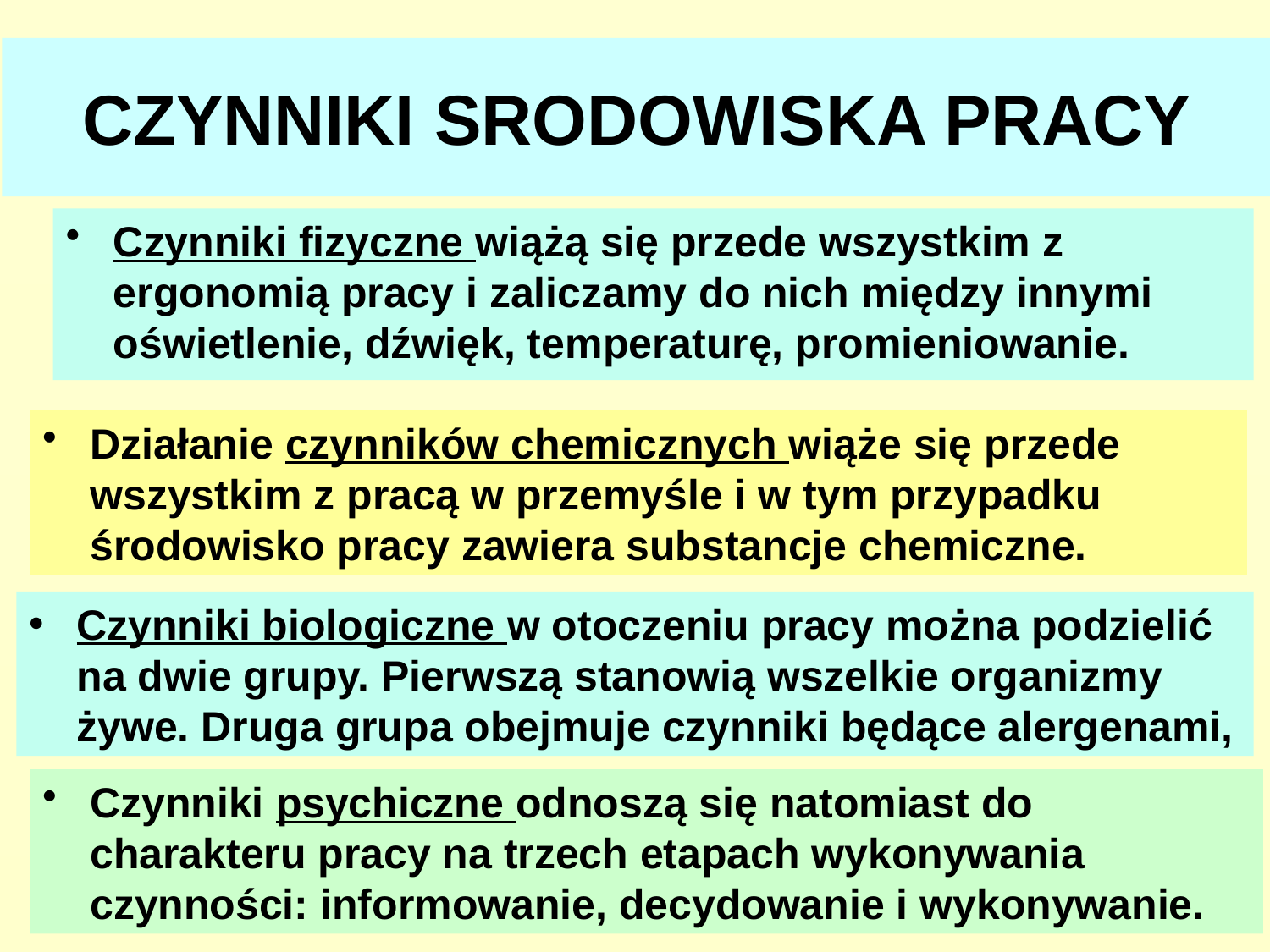

# CZYNNIKI SRODOWISKA PRACY
Czynniki fizyczne wiążą się przede wszystkim z ergonomią pracy i zaliczamy do nich między innymi oświetlenie, dźwięk, temperaturę, promieniowanie.
Działanie czynników chemicznych wiąże się przede wszystkim z pracą w przemyśle i w tym przypadku środowisko pracy zawiera substancje chemiczne.
Czynniki biologiczne w otoczeniu pracy można podzielić na dwie grupy. Pierwszą stanowią wszelkie organizmy żywe. Druga grupa obejmuje czynniki będące alergenami,
Czynniki psychiczne odnoszą się natomiast do charakteru pracy na trzech etapach wykonywania czynności: informowanie, decydowanie i wykonywanie.